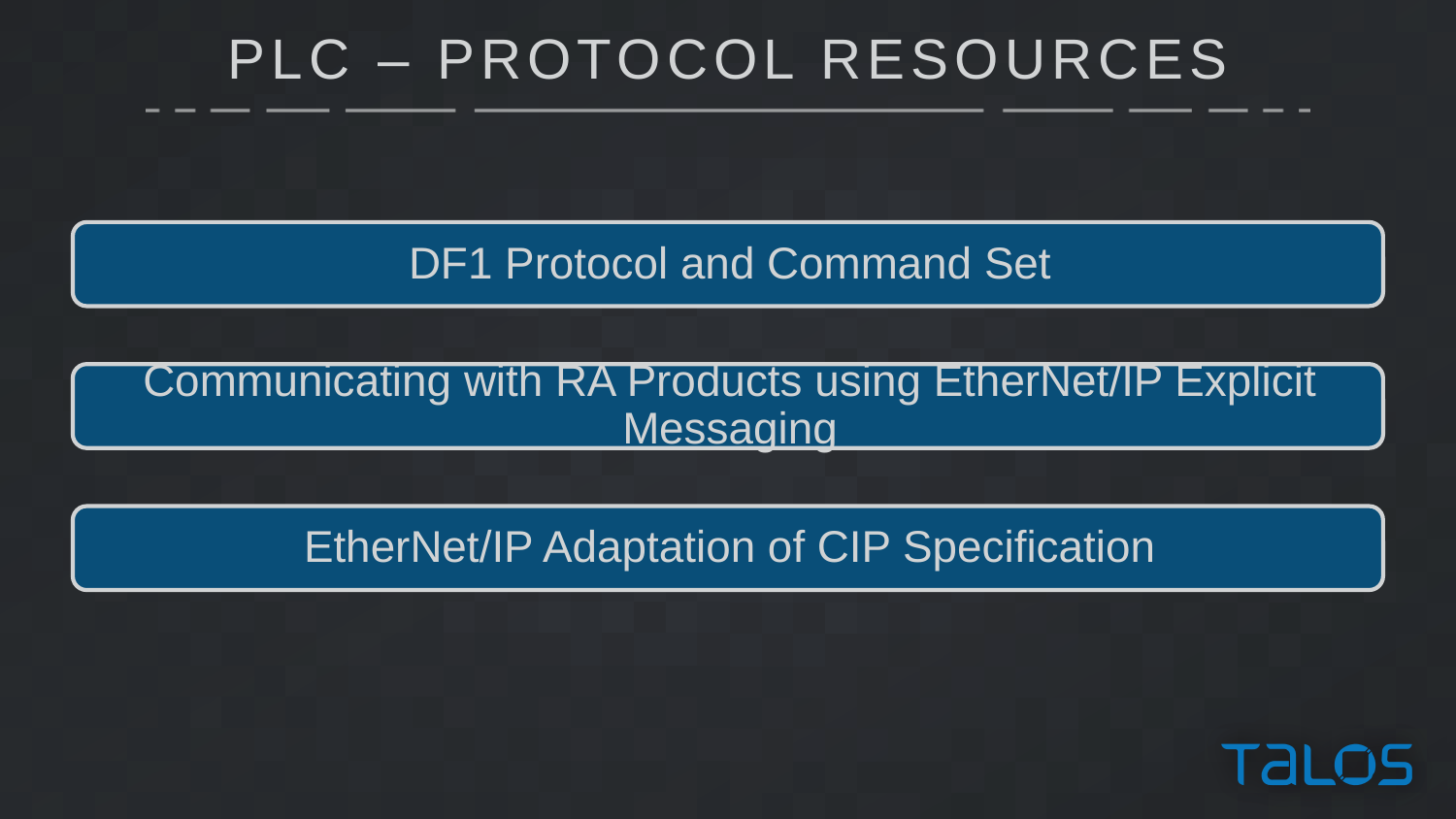

# PLC – PROTOCOL RESOURCES
DF1 Protocol and Command Set

Communicating with RA Products using EtherNet/IP Explicit Messaging

EtherNet/IP Adaptation of CIP Specification